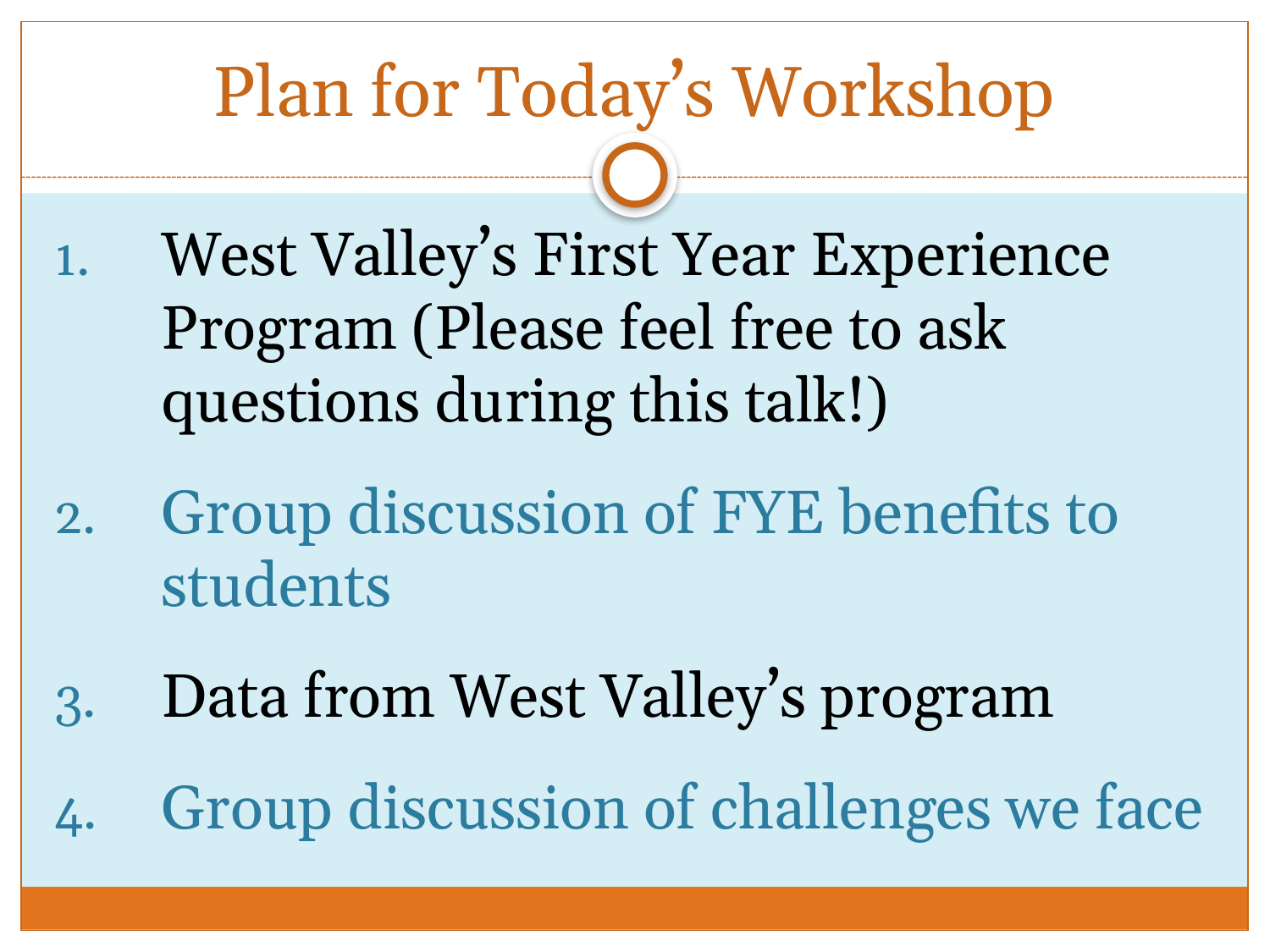

# Plan for Today’s Workshop
West Valley’s First Year Experience Program (Please feel free to ask questions during this talk!)

Group discussion of FYE benefits to students

Data from West Valley’s program

Group discussion of challenges we face